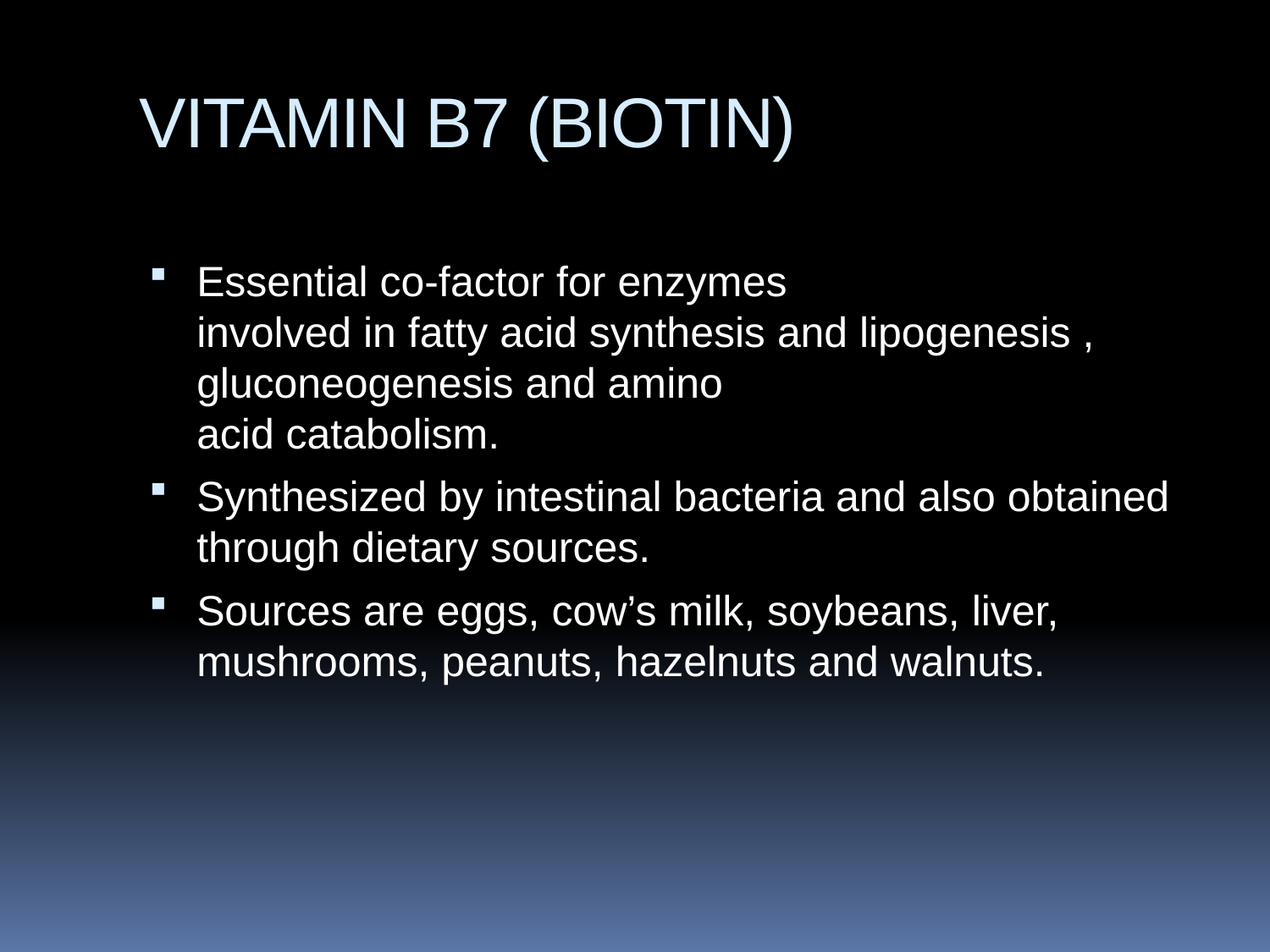

# VITAMIN B7 (BIOTIN)
Essential co‐factor for enzymes
involved in fatty acid synthesis and lipogenesis , gluconeogenesis and amino
acid catabolism.
Synthesized by intestinal bacteria and also obtained through dietary sources.
Sources are eggs, cow’s milk, soybeans, liver, mushrooms, peanuts, hazelnuts and walnuts.